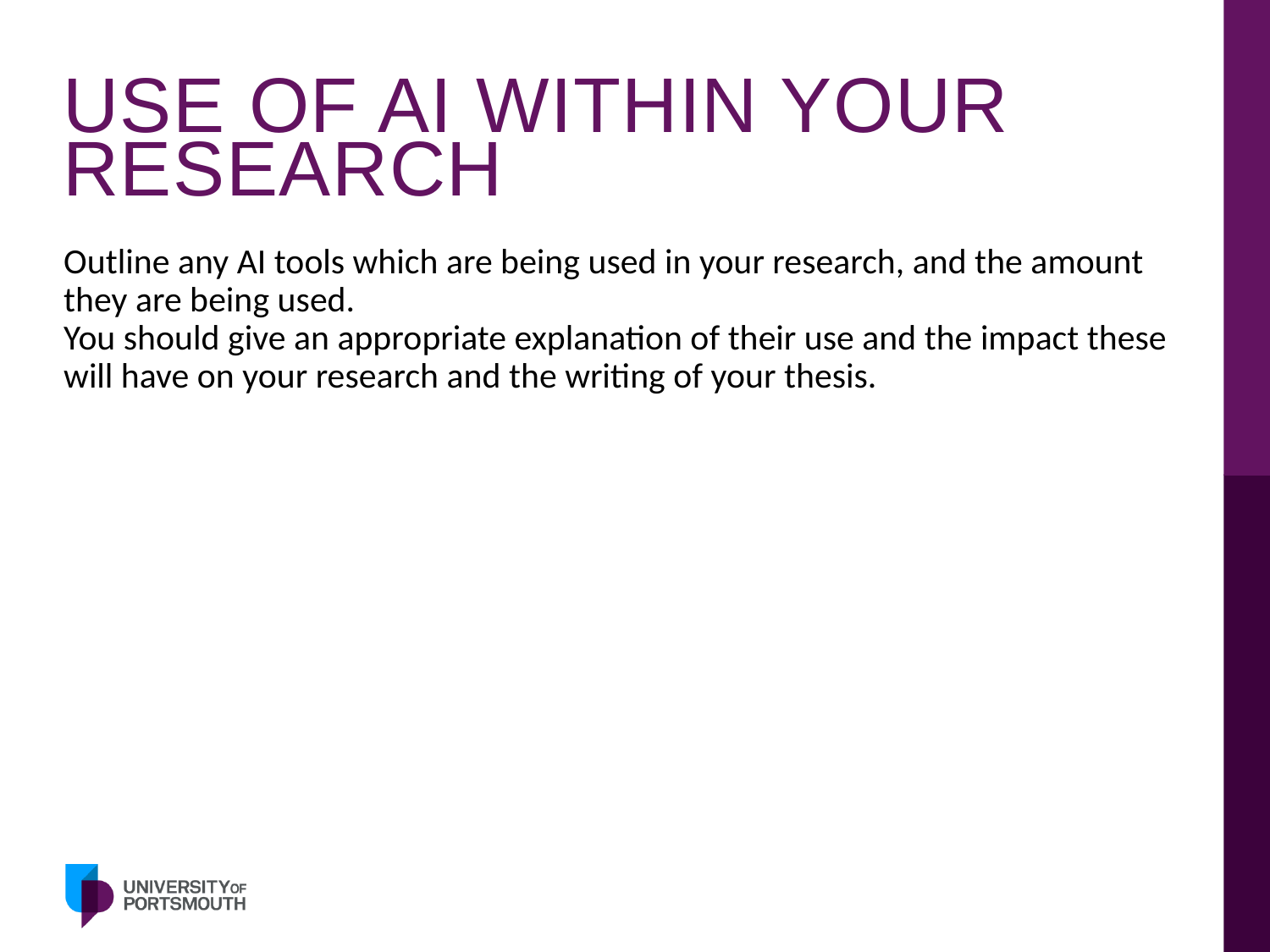

# USE OF AI WITHIN YOUR RESEARCH
Outline any AI tools which are being used in your research, and the amount they are being used.
You should give an appropriate explanation of their use and the impact these will have on your research and the writing of your thesis.